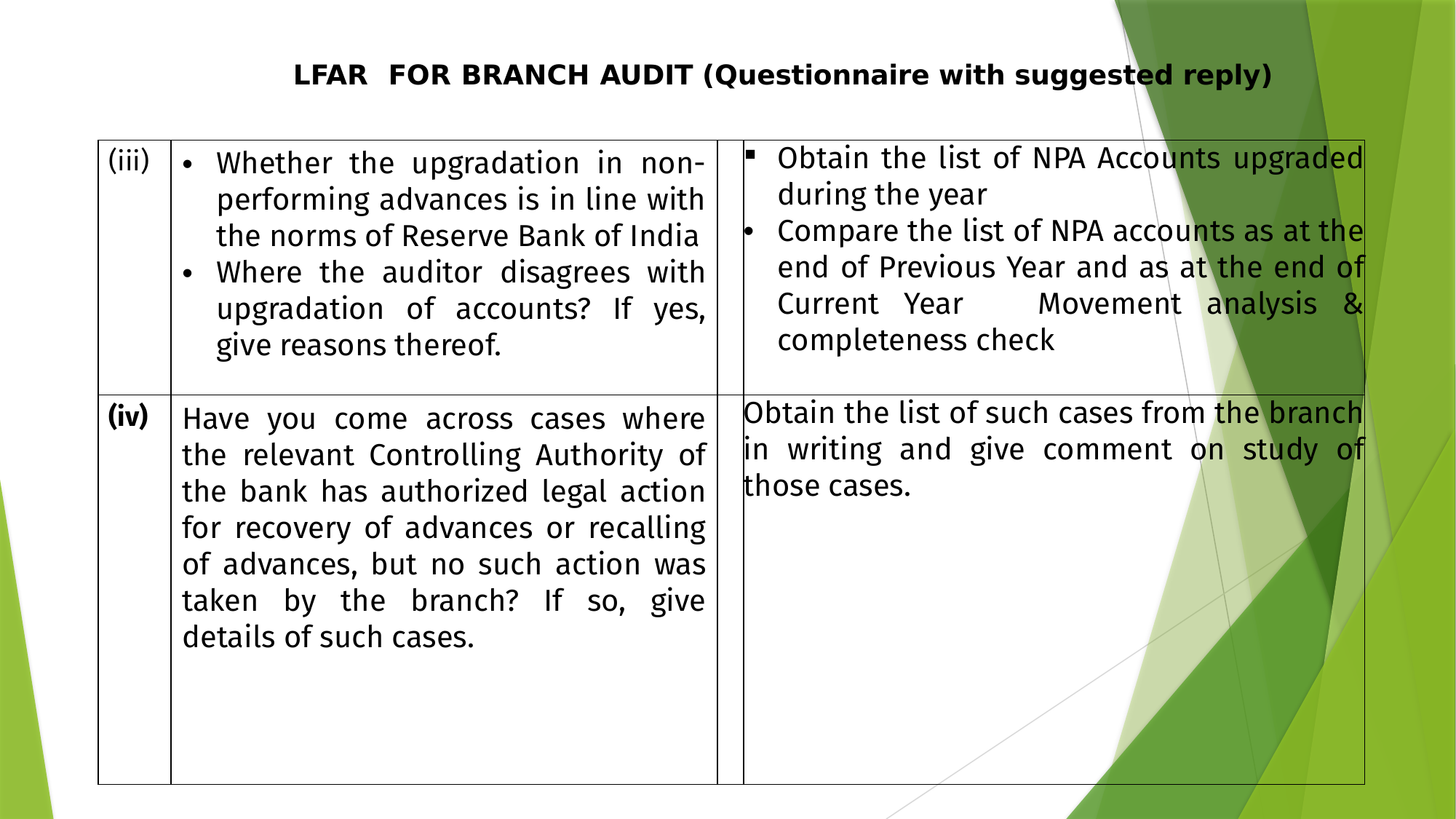

LFAR  FOR BRANCH AUDIT (Questionnaire with suggested reply)
| (iii) | Whether the upgradation in non- performing advances is in line with the norms of Reserve Bank of India Where the auditor disagrees with upgradation of accounts? If yes, give reasons thereof. |  | Obtain the list of NPA Accounts upgraded during the year Compare the list of NPA accounts as at the end of Previous Year and as at the end of Current Year Movement analysis & completeness check |
| --- | --- | --- | --- |
| (iv) | Have you come across cases where the relevant Controlling Authority of the bank has authorized legal action for recovery of advances or recalling of advances, but no such action was taken by the branch? If so, give details of such cases. |  | Obtain the list of such cases from the branch in writing and give comment on study of those cases. |